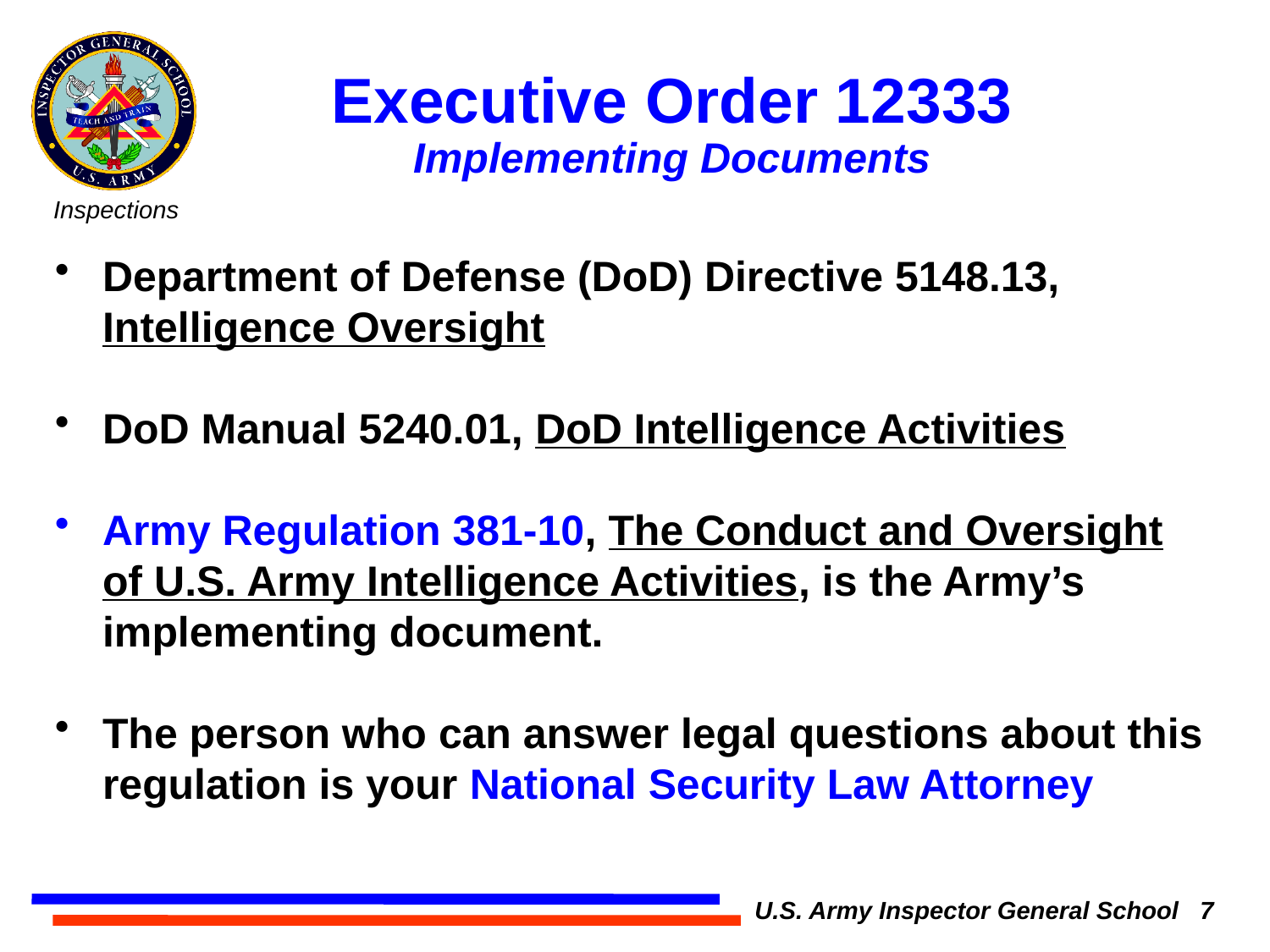

# Executive Order 12333
Implementing Documents
Department of Defense (DoD) Directive 5148.13, Intelligence Oversight

DoD Manual 5240.01, DoD Intelligence Activities

Army Regulation 381-10, The Conduct and Oversight of U.S. Army Intelligence Activities, is the Army’s implementing document.

The person who can answer legal questions about this regulation is your National Security Law Attorney
U.S. Army Inspector General School   7